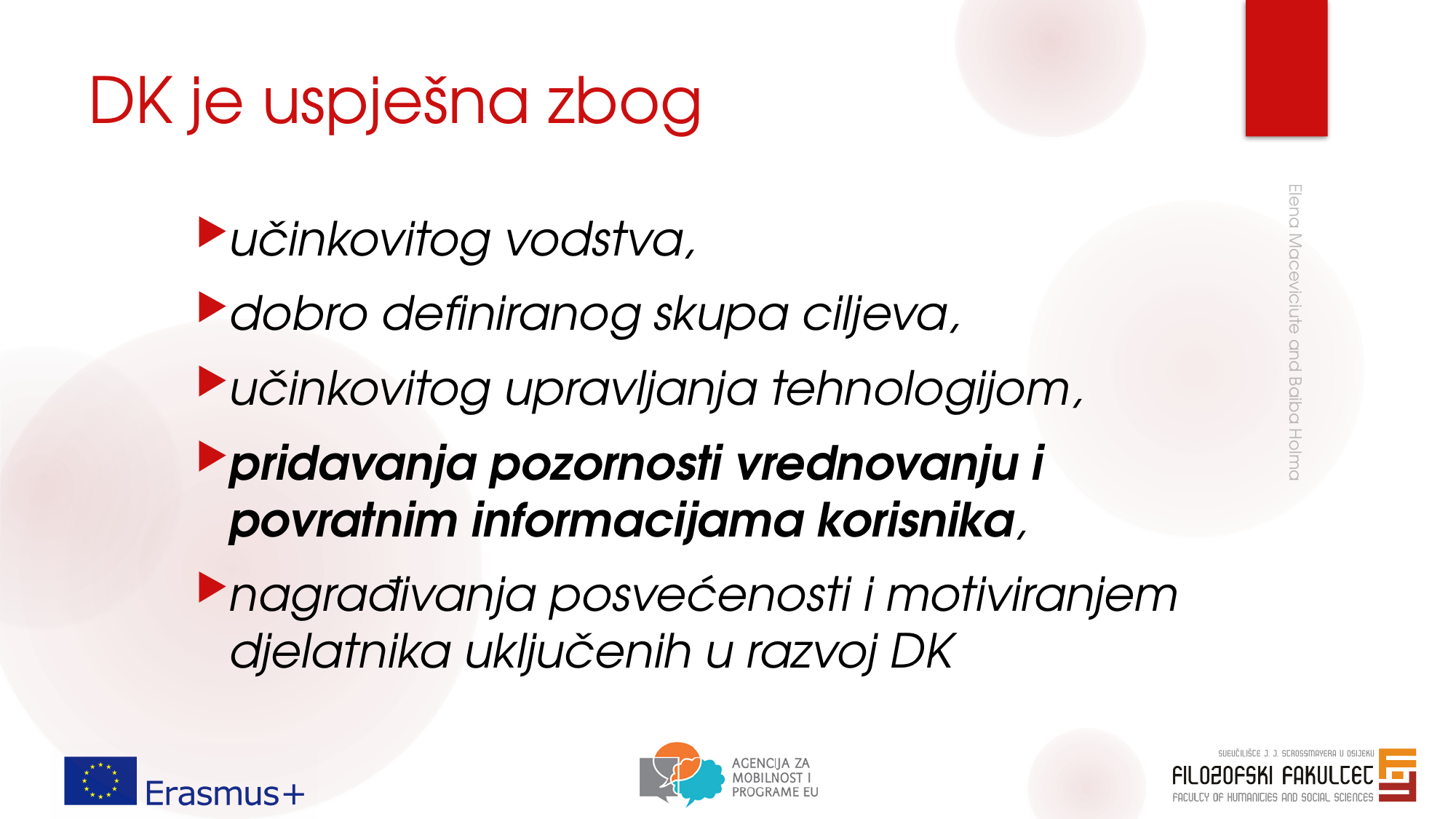

# DK je uspješna zbog
učinkovitog vodstva,
dobro definiranog skupa ciljeva,
učinkovitog upravljanja tehnologijom,
pridavanja pozornosti vrednovanju i povratnim informacijama korisnika,
nagrađivanja posvećenosti i motiviranjem djelatnika uključenih u razvoj DK

Elena Maceviciute and Baiba Holma